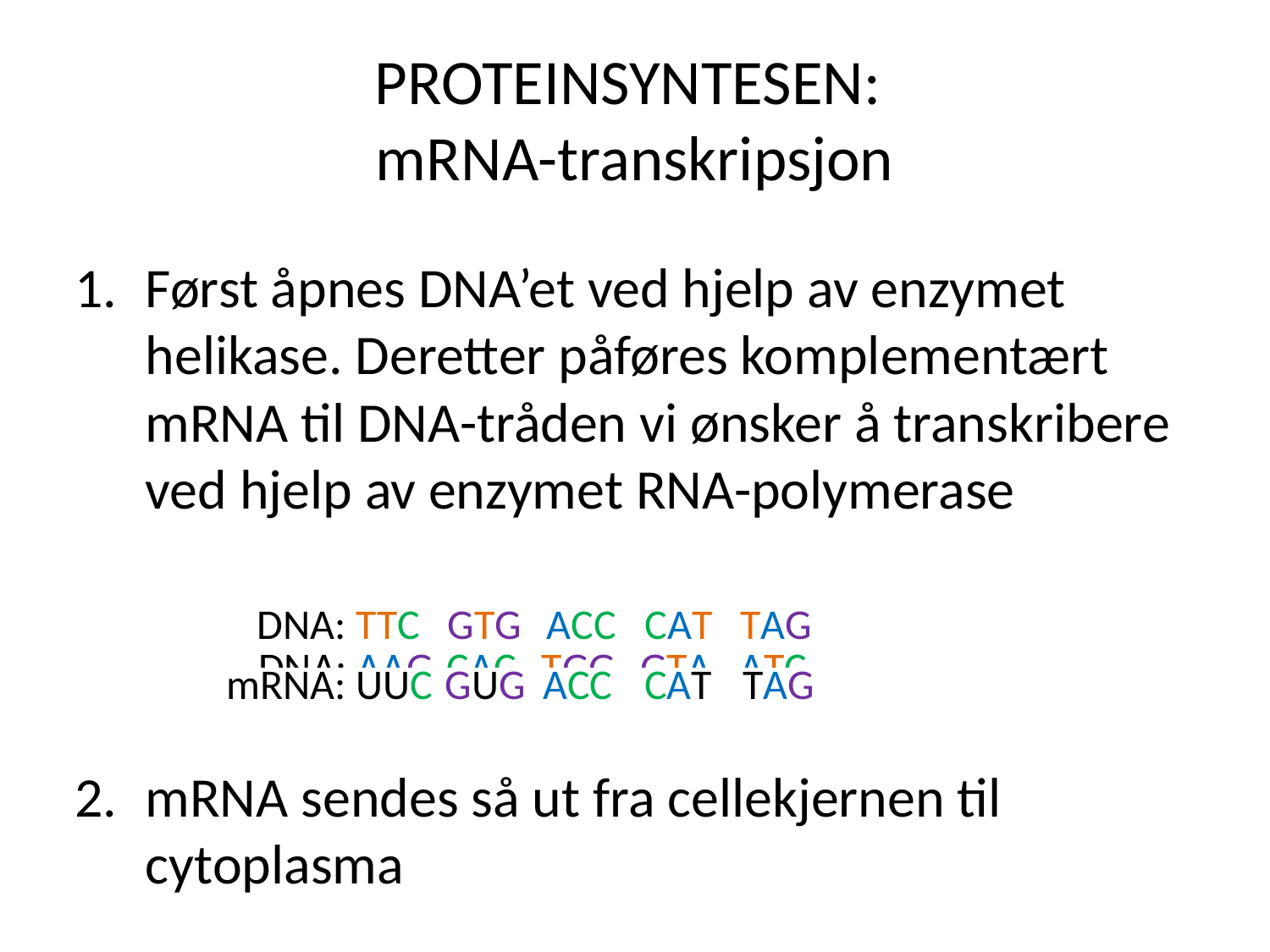

# PROTEINSYNTESEN: mRNA-transkripsjon

Først åpnes DNA’et ved hjelp av enzymet helikase. Deretter påføres komplementært mRNA til DNA-tråden vi ønsker å transkribere ved hjelp av enzymet RNA-polymerase

mRNA sendes så ut fra cellekjernen til cytoplasma
| DNA: TTC | GTG | ACC | CAT | TAG |
| --- | --- | --- | --- | --- |
| DNA: AAG | CAC | TGG | GTA | ATC |
| --- | --- | --- | --- | --- |
| mRNA: UUC | GUG | ACC | CAT | TAG |
| --- | --- | --- | --- | --- |